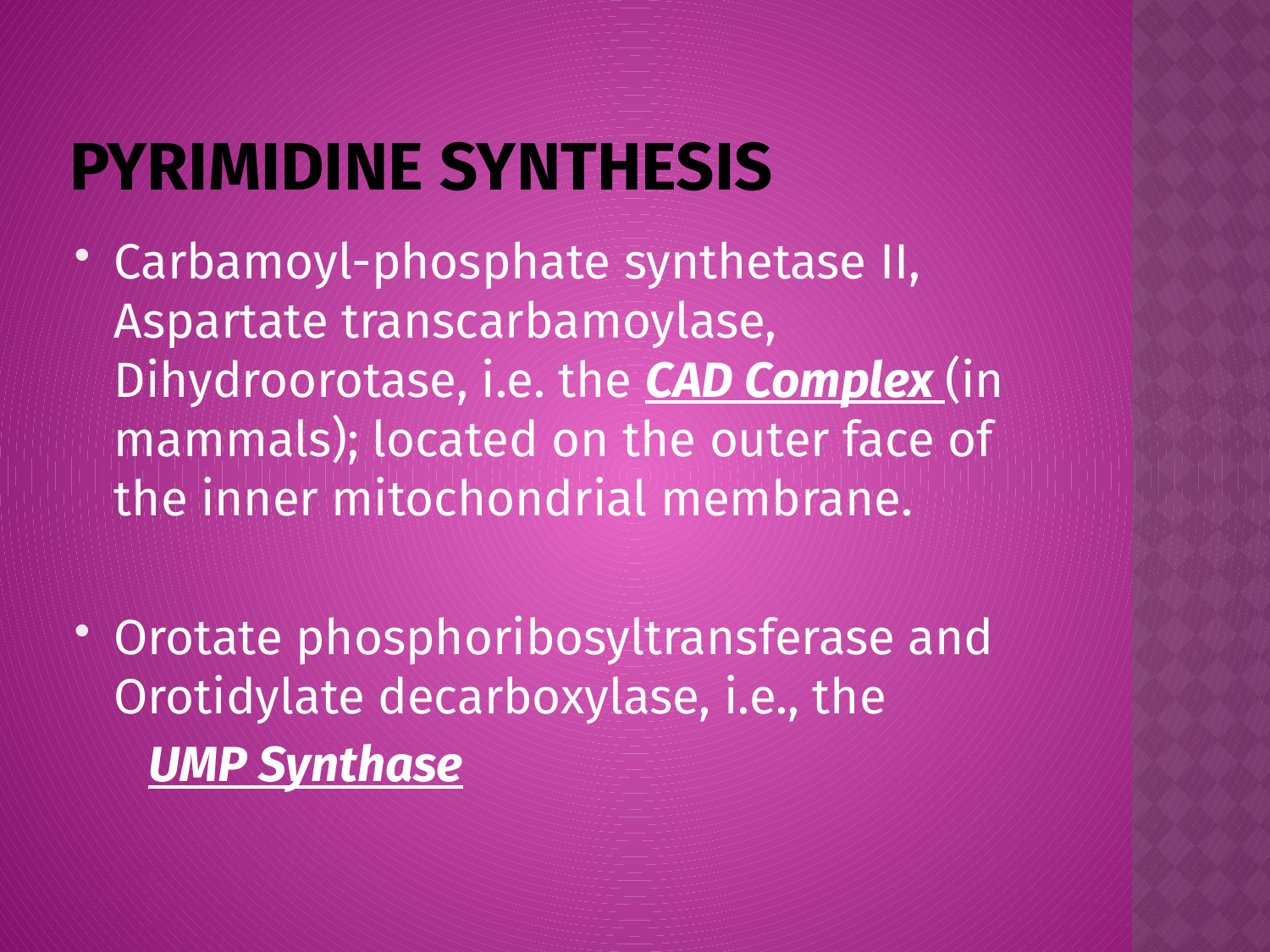

# Pyrimidine synthesis
Carbamoyl-phosphate synthetase II, Aspartate transcarbamoylase, Dihydroorotase, i.e. the CAD Complex (in mammals); located on the outer face of the inner mitochondrial membrane.

Orotate phosphoribosyltransferase and Orotidylate decarboxylase, i.e., the
	UMP Synthase